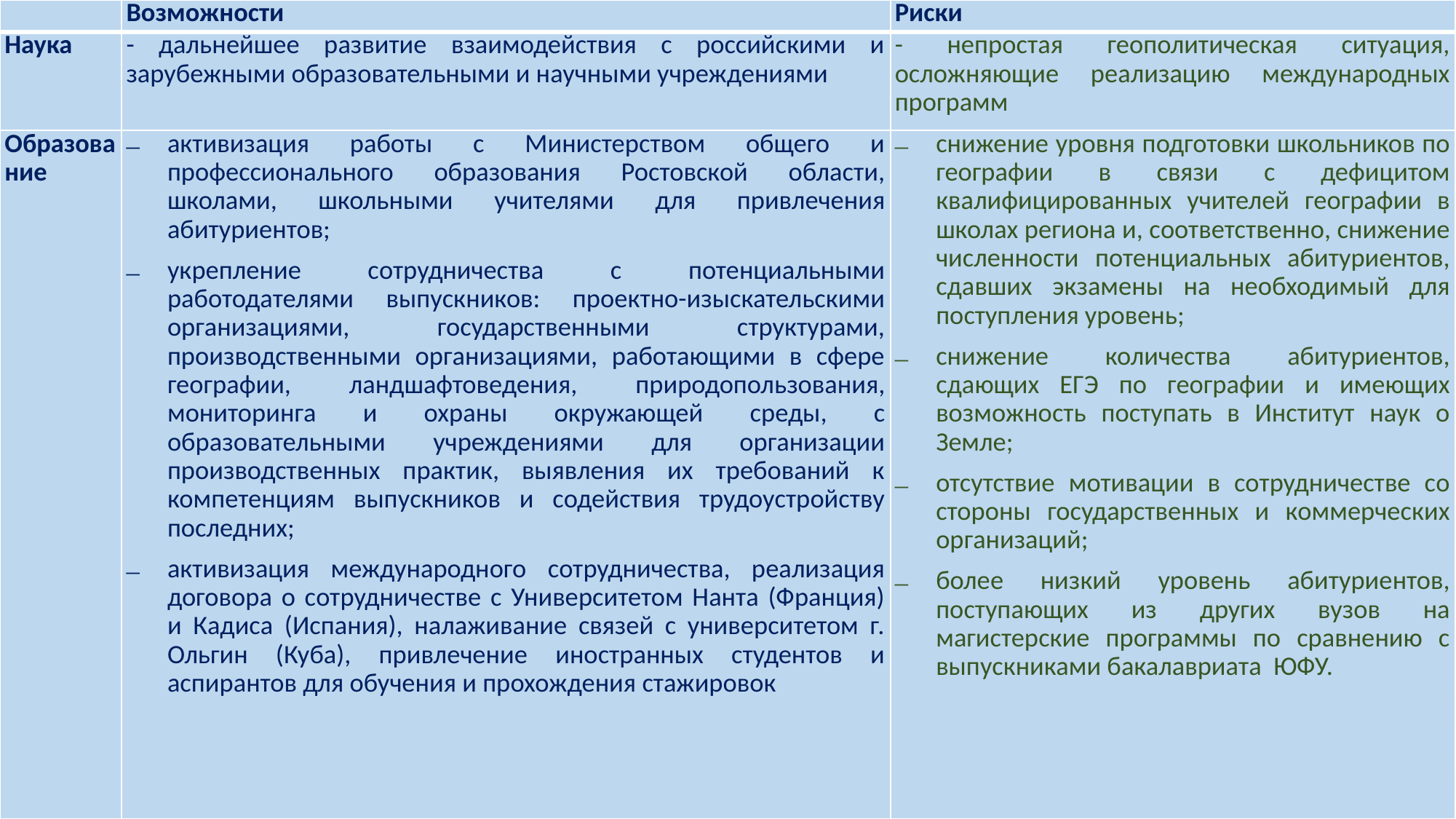

|  | Возможности | Риски |
| --- | --- | --- |
| Наука | - дальнейшее развитие взаимодействия с российскими и зарубежными образовательными и научными учреждениями | - непростая геополитическая ситуация, осложняющие реализацию международных программ |
| Образование | активизация работы с Министерством общего и профессионального образования Ростовской области, школами, школьными учителями для привлечения абитуриентов; укрепление сотрудничества с потенциальными работодателями выпускников: проектно-изыскательскими организациями, государственными структурами, производственными организациями, работающими в сфере географии, ландшафтоведения, природопользования, мониторинга и охраны окружающей среды, с образовательными учреждениями для организации производственных практик, выявления их требований к компетенциям выпускников и содействия трудоустройству последних; активизация международного сотрудничества, реализация договора о сотрудничестве с Университетом Нанта (Франция) и Кадиса (Испания), налаживание связей с университетом г. Ольгин (Куба), привлечение иностранных студентов и аспирантов для обучения и прохождения стажировок | снижение уровня подготовки школьников по географии в связи с дефицитом квалифицированных учителей географии в школах региона и, соответственно, снижение численности потенциальных абитуриентов, сдавших экзамены на необходимый для поступления уровень; снижение количества абитуриентов, сдающих ЕГЭ по географии и имеющих возможность поступать в Институт наук о Земле; отсутствие мотивации в сотрудничестве со стороны государственных и коммерческих организаций; более низкий уровень абитуриентов, поступающих из других вузов на магистерские программы по сравнению с выпускниками бакалавриата ЮФУ. |